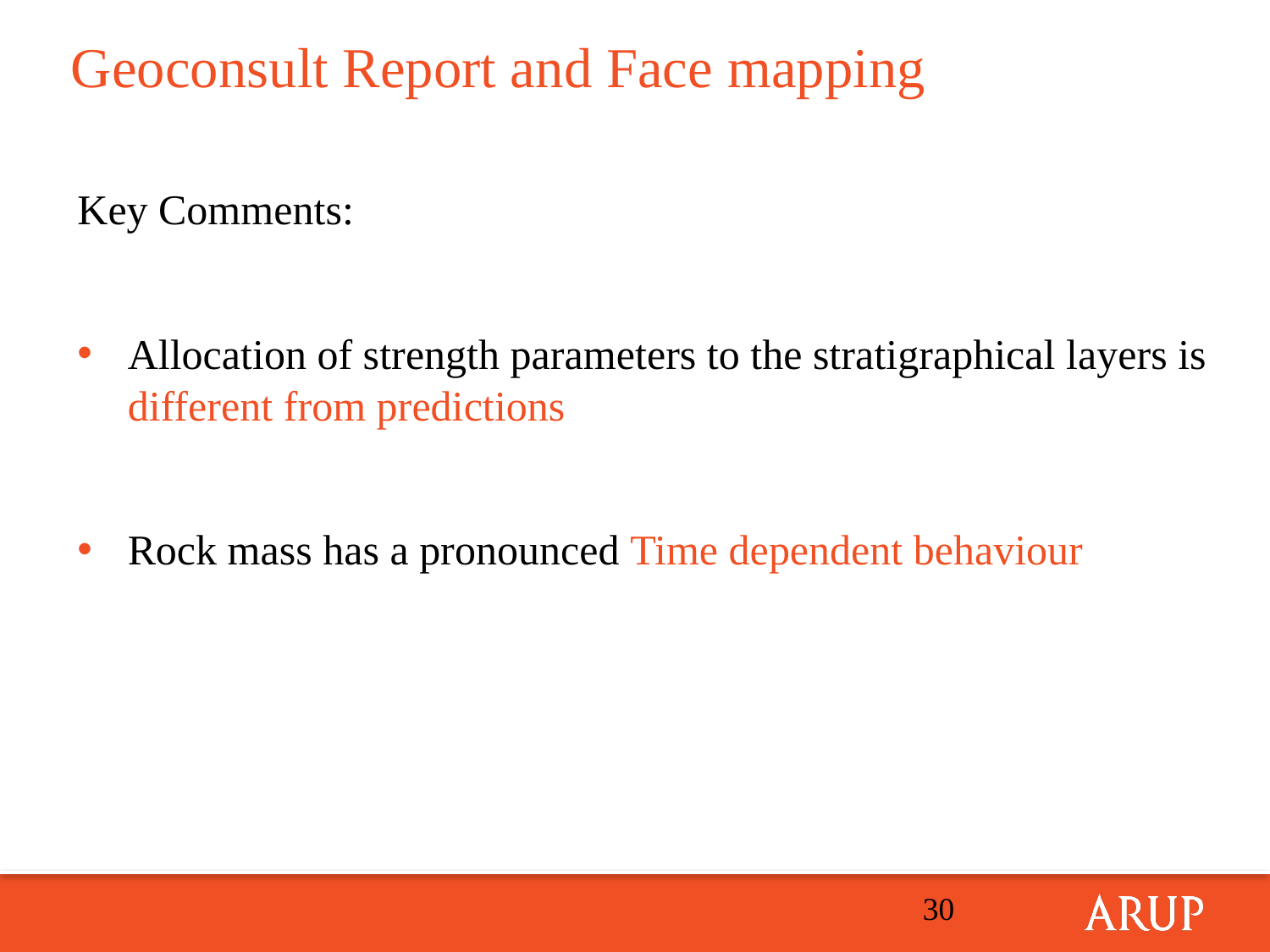

Geoconsult Report and Face mapping
Key Comments:

Allocation of strength parameters to the stratigraphical layers is different from predictions

Rock mass has a pronounced Time dependent behaviour
30